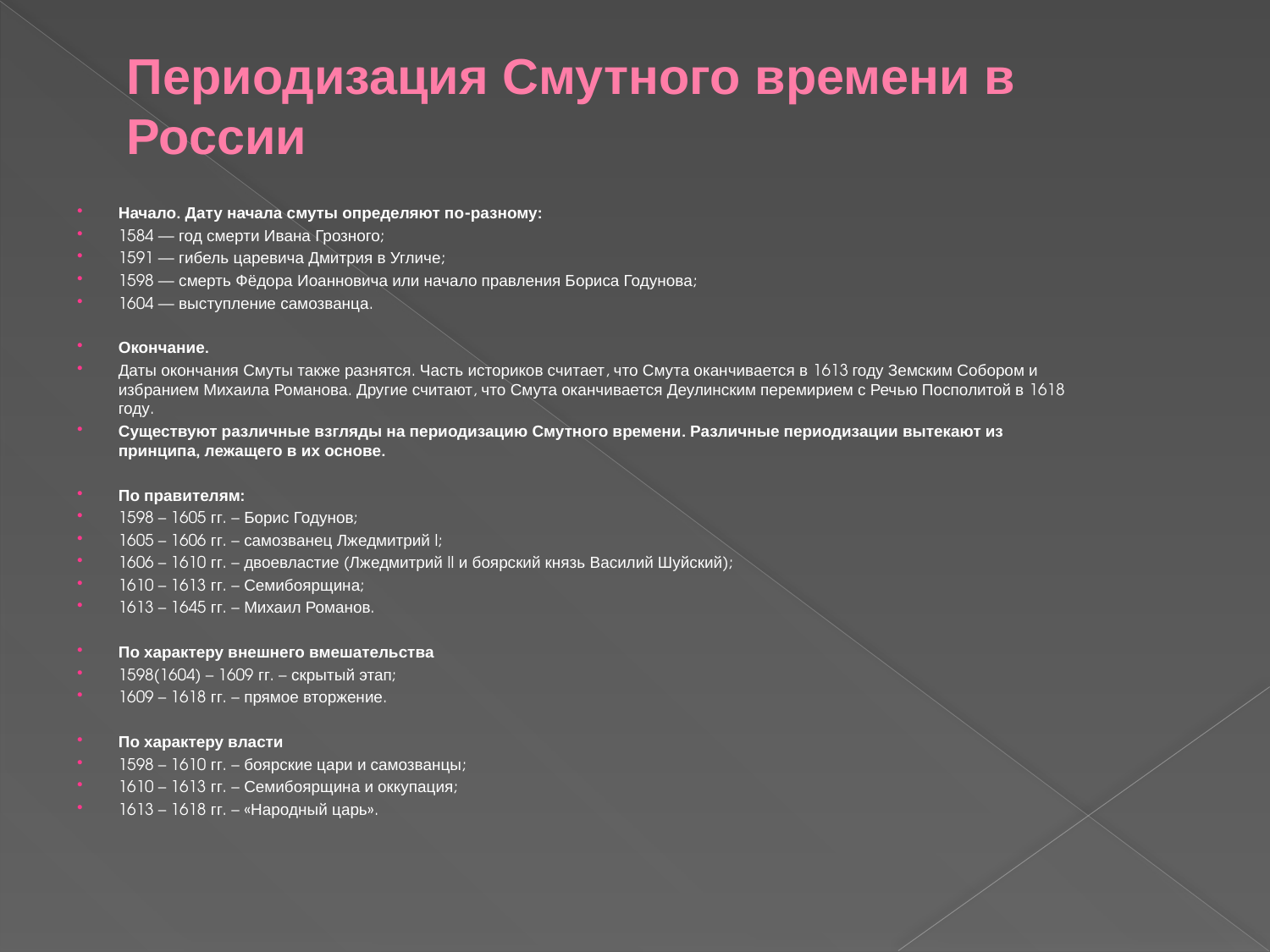

# Периодизация Смутного времени в России
Начало. Дату начала смуты определяют по-разному:
1584 — год смерти Ивана Грозного;
1591 — гибель царевича Дмитрия в Угличе;
1598 — смерть Фёдора Иоанновича или начало правления Бориса Годунова;
1604 — выступление самозванца.

Окончание.
Даты окончания Смуты также разнятся. Часть историков считает, что Смута оканчивается в 1613 году Земским Собором и избранием Михаила Романова. Другие считают, что Смута оканчивается Деулинским перемирием с Речью Посполитой в 1618 году.
Существуют различные взгляды на периодизацию Смутного времени. Различные периодизации вытекают из принципа, лежащего в их основе.

По правителям:
1598 – 1605 гг. – Борис Годунов;
1605 – 1606 гг. – самозванец Лжедмитрий I;
1606 – 1610 гг. – двоевластие (Лжедмитрий II и боярский князь Василий Шуйский);
1610 – 1613 гг. – Семибоярщина;
1613 – 1645 гг. – Михаил Романов.

По характеру внешнего вмешательства
1598(1604) – 1609 гг. – скрытый этап;
1609 – 1618 гг. – прямое вторжение.

По характеру власти
1598 – 1610 гг. – боярские цари и самозванцы;
1610 – 1613 гг. – Семибоярщина и оккупация;
1613 – 1618 гг. – «Народный царь».